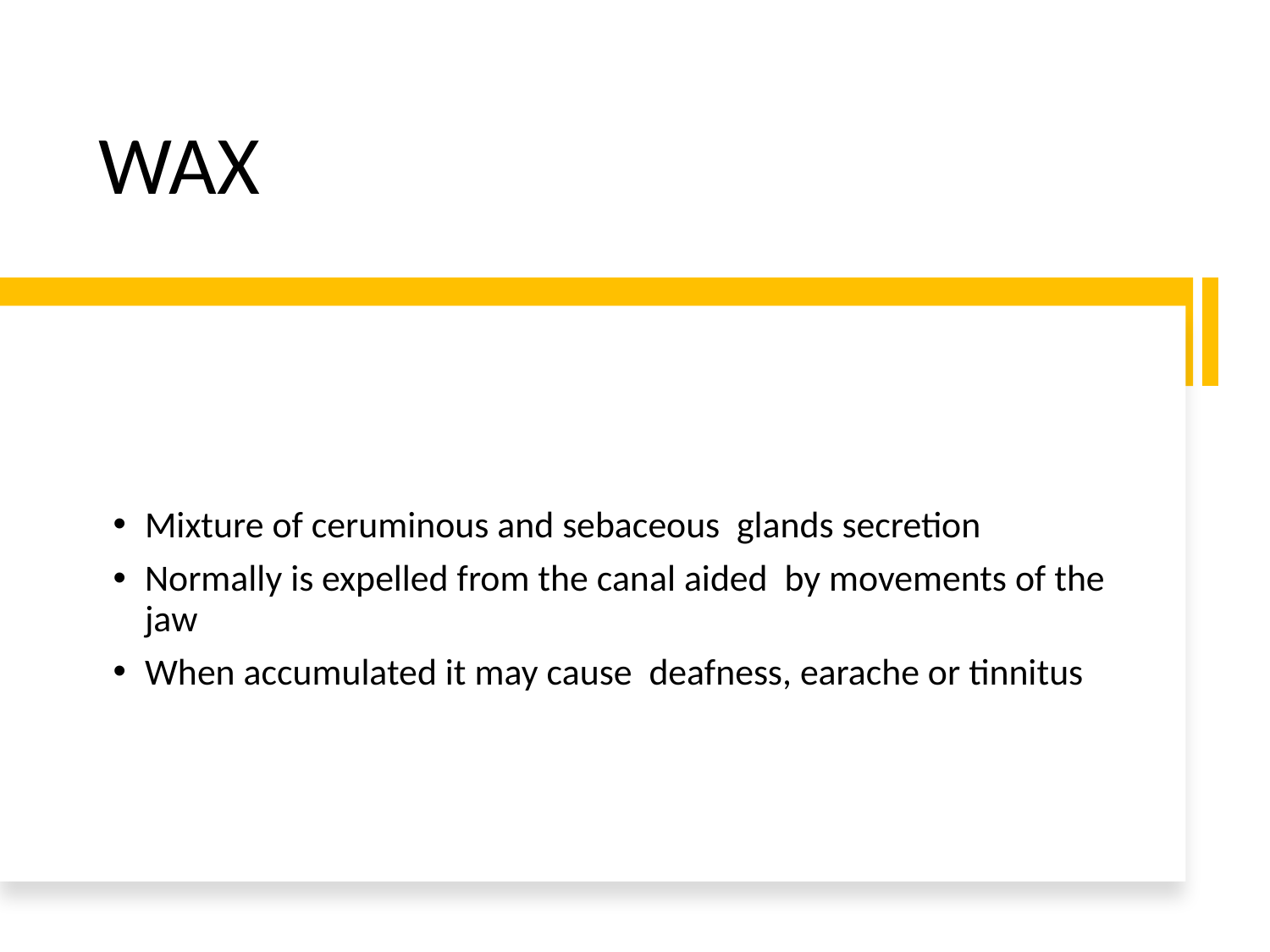

# WAX

Mixture of ceruminous and sebaceous  glands secretion
Normally is expelled from the canal aided  by movements of the jaw
When accumulated it may cause  deafness, earache or tinnitus